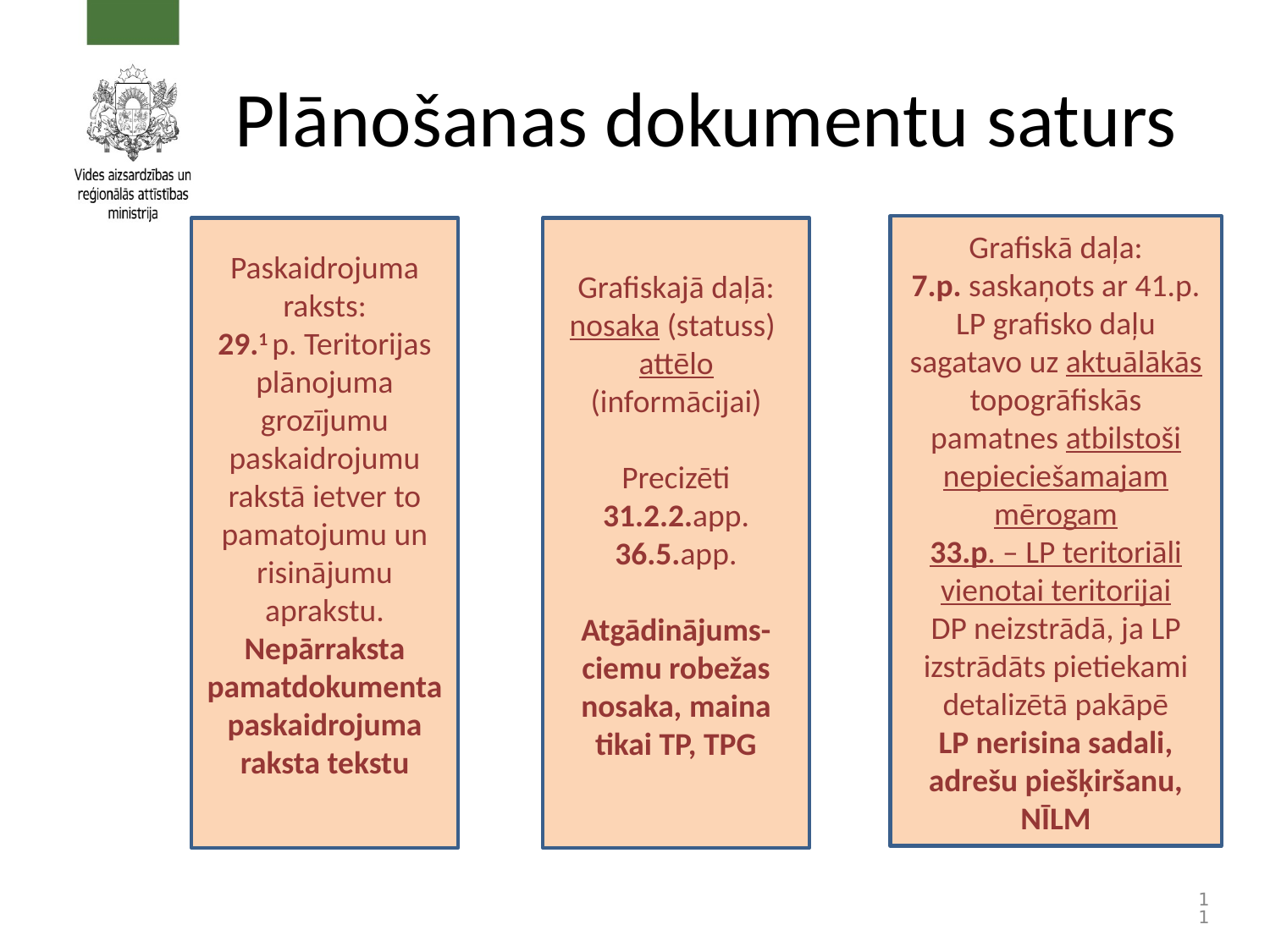

Plānošanas dokumentu saturs
Grafiskā daļa:
7.p. saskaņots ar 41.p.
LP grafisko daļu sagatavo uz aktuālākās topogrāfiskās pamatnes atbilstoši nepieciešamajam mērogam
33.p. – LP teritoriāli vienotai teritorijai
DP neizstrādā, ja LP izstrādāts pietiekami detalizētā pakāpē
LP nerisina sadali, adrešu piešķiršanu, NĪLM
Paskaidrojuma raksts:
29.1 p. Teritorijas plānojuma grozījumu paskaidrojumu rakstā ietver to pamatojumu un risinājumu aprakstu.
Nepārraksta pamatdokumenta paskaidrojuma raksta tekstu

Grafiskajā daļā:
nosaka (statuss)
attēlo (informācijai)

Precizēti 31.2.2.app.
36.5.app.

Atgādinājums- ciemu robežas nosaka, maina tikai TP, TPG

11